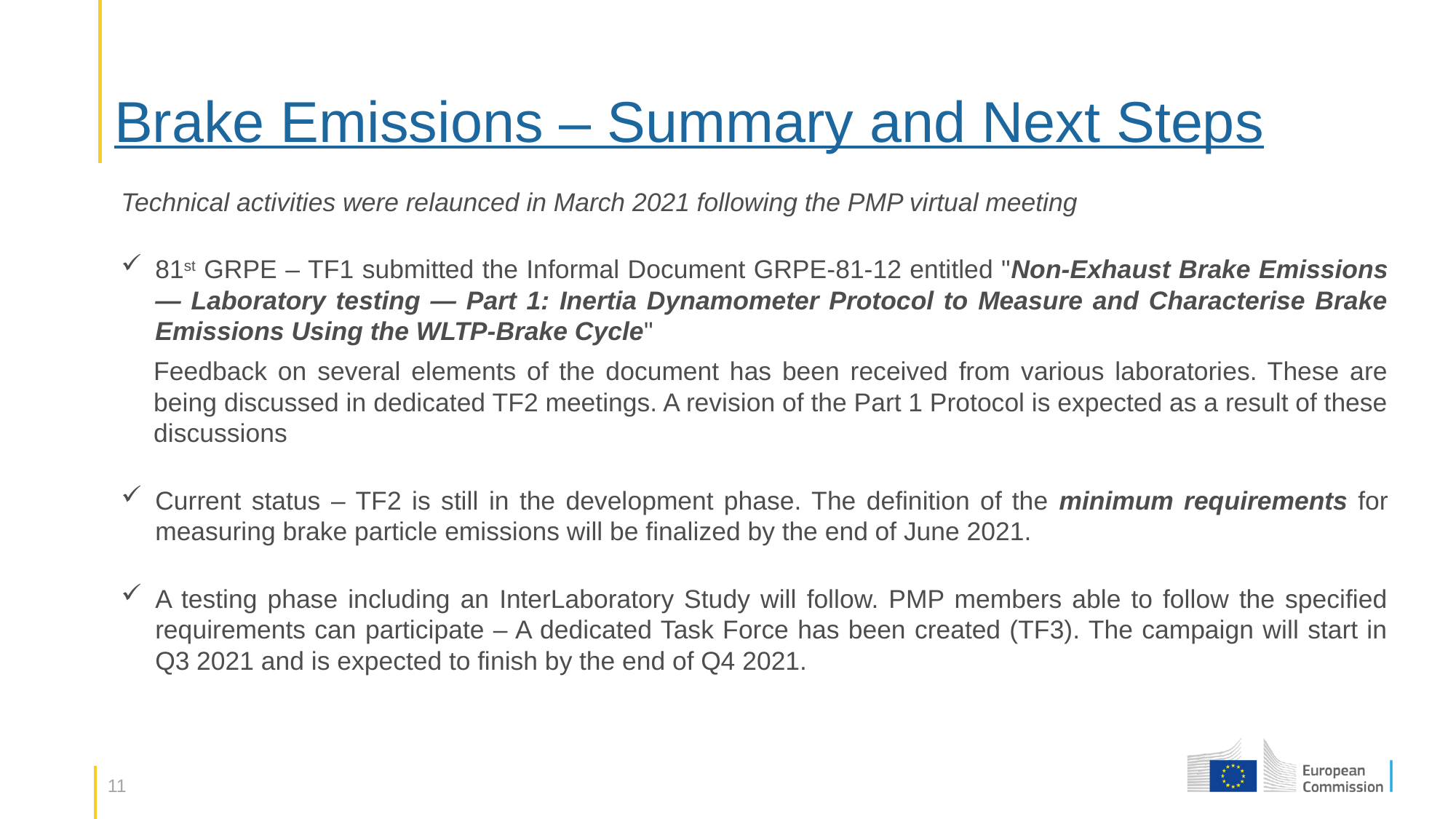

# Brake Emissions – Summary and Next Steps
Technical activities were relaunced in March 2021 following the PMP virtual meeting
81st GRPE – TF1 submitted the Informal Document GRPE-81-12 entitled "Non-Exhaust Brake Emissions — Laboratory testing — Part 1: Inertia Dynamometer Protocol to Measure and Characterise Brake Emissions Using the WLTP-Brake Cycle"
Feedback on several elements of the document has been received from various laboratories. These are being discussed in dedicated TF2 meetings. A revision of the Part 1 Protocol is expected as a result of these discussions
Current status – TF2 is still in the development phase. The definition of the minimum requirements for measuring brake particle emissions will be finalized by the end of June 2021.
A testing phase including an InterLaboratory Study will follow. PMP members able to follow the specified requirements can participate – A dedicated Task Force has been created (TF3). The campaign will start in Q3 2021 and is expected to finish by the end of Q4 2021.